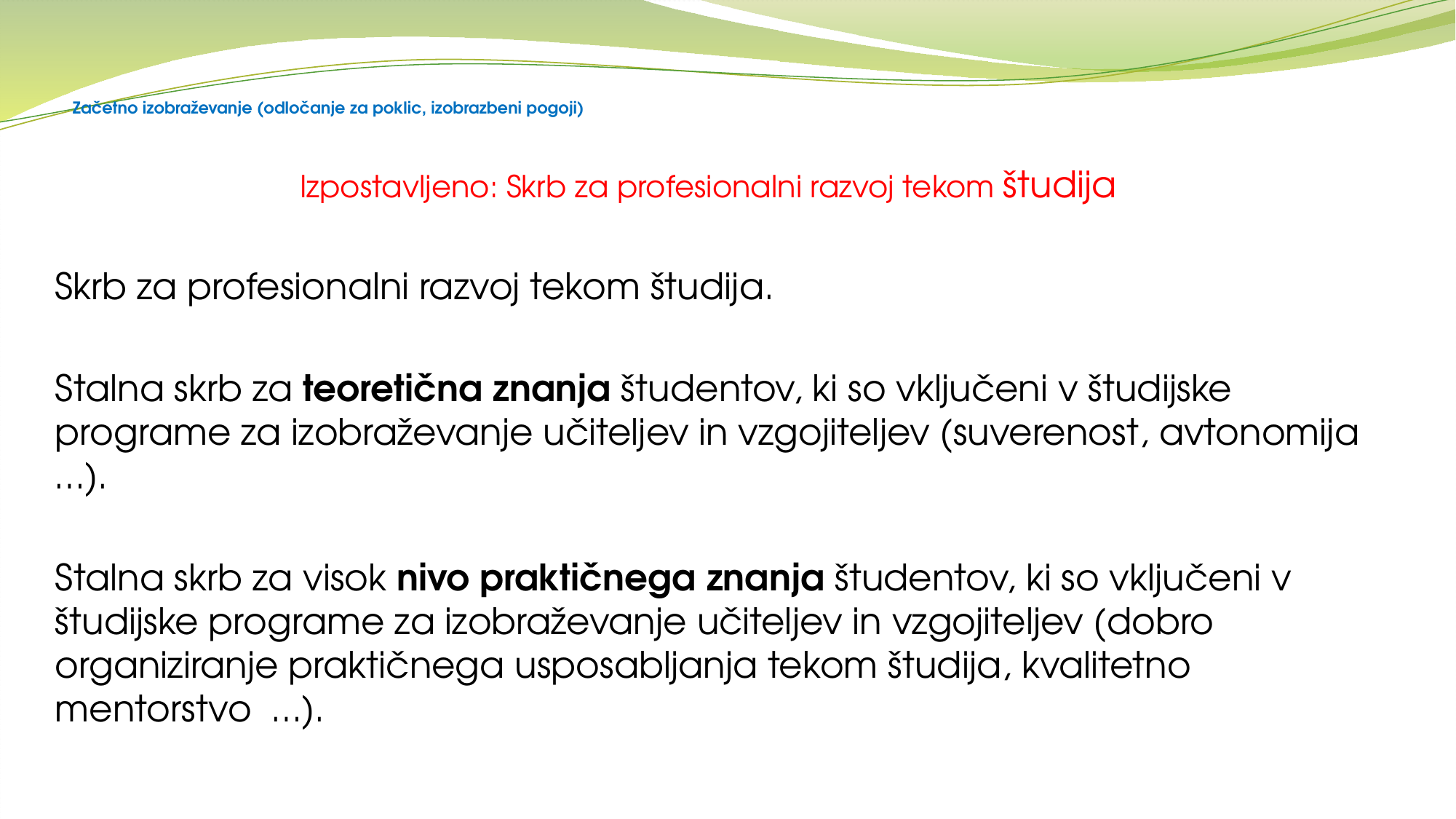

# Začetno izobraževanje (odločanje za poklic, izobrazbeni pogoji)
Izpostavljeno: Skrb za profesionalni razvoj tekom študija

Skrb za profesionalni razvoj tekom študija.

Stalna skrb za teoretična znanja študentov, ki so vključeni v študijske programe za izobraževanje učiteljev in vzgojiteljev (suverenost, avtonomija …).

Stalna skrb za visok nivo praktičnega znanja študentov, ki so vključeni v študijske programe za izobraževanje učiteljev in vzgojiteljev (dobro organiziranje praktičnega usposabljanja tekom študija, kvalitetno mentorstvo  …).